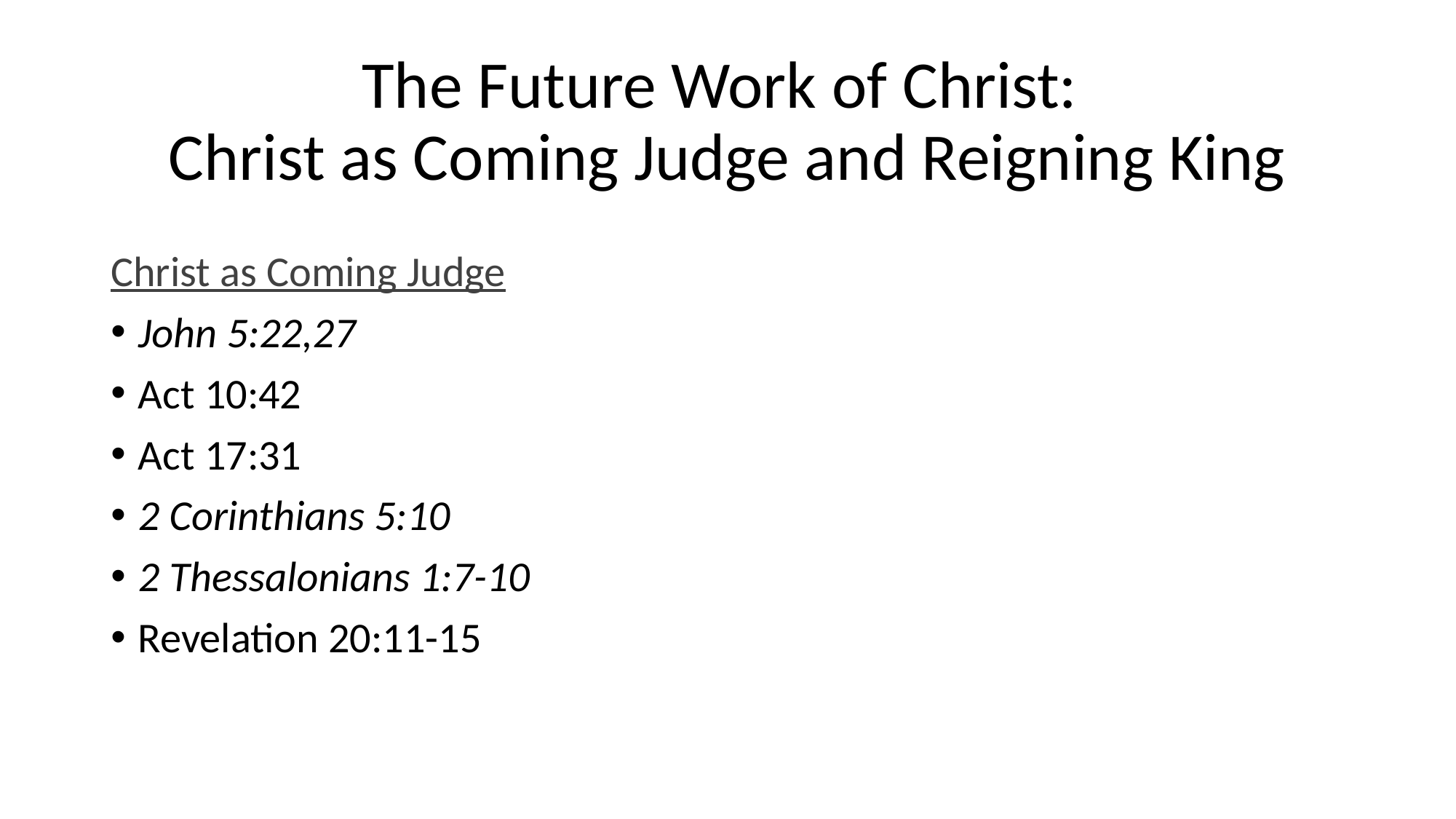

# The Future Work of Christ: Christ as Coming Judge and Reigning King
Christ as Coming Judge
John 5:22,27
Act 10:42
Act 17:31
2 Corinthians 5:10
2 Thessalonians 1:7-10
Revelation 20:11-15